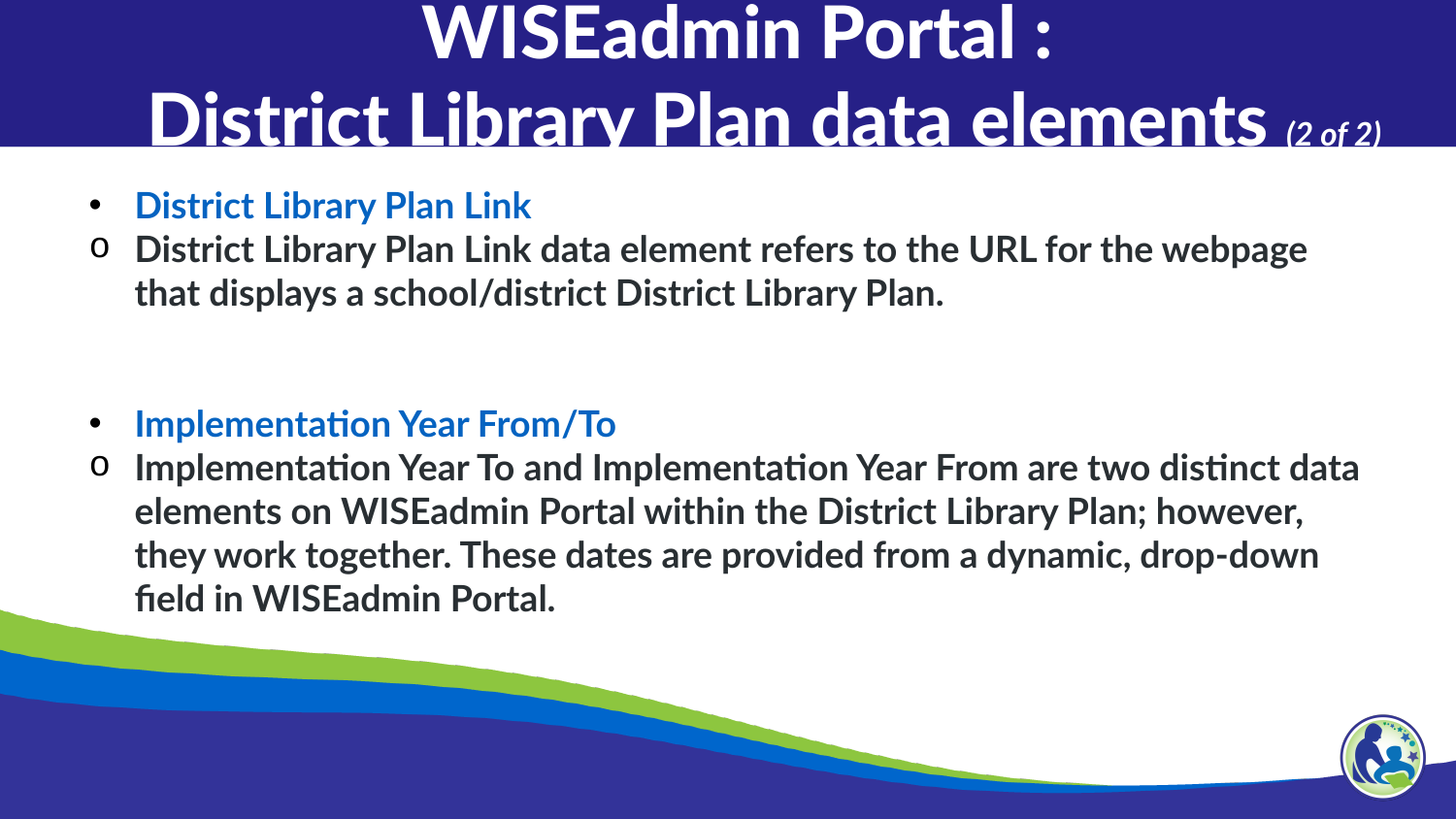

WISEadmin Portal :
District Library Plan data elements (2 of 2)
District Library Plan Link
District Library Plan Link data element refers to the URL for the webpage that displays a school/district District Library Plan.

Implementation Year From/To
Implementation Year To and Implementation Year From are two distinct data elements on WISEadmin Portal within the District Library Plan; however, they work together. These dates are provided from a dynamic, drop-down field in WISEadmin Portal.